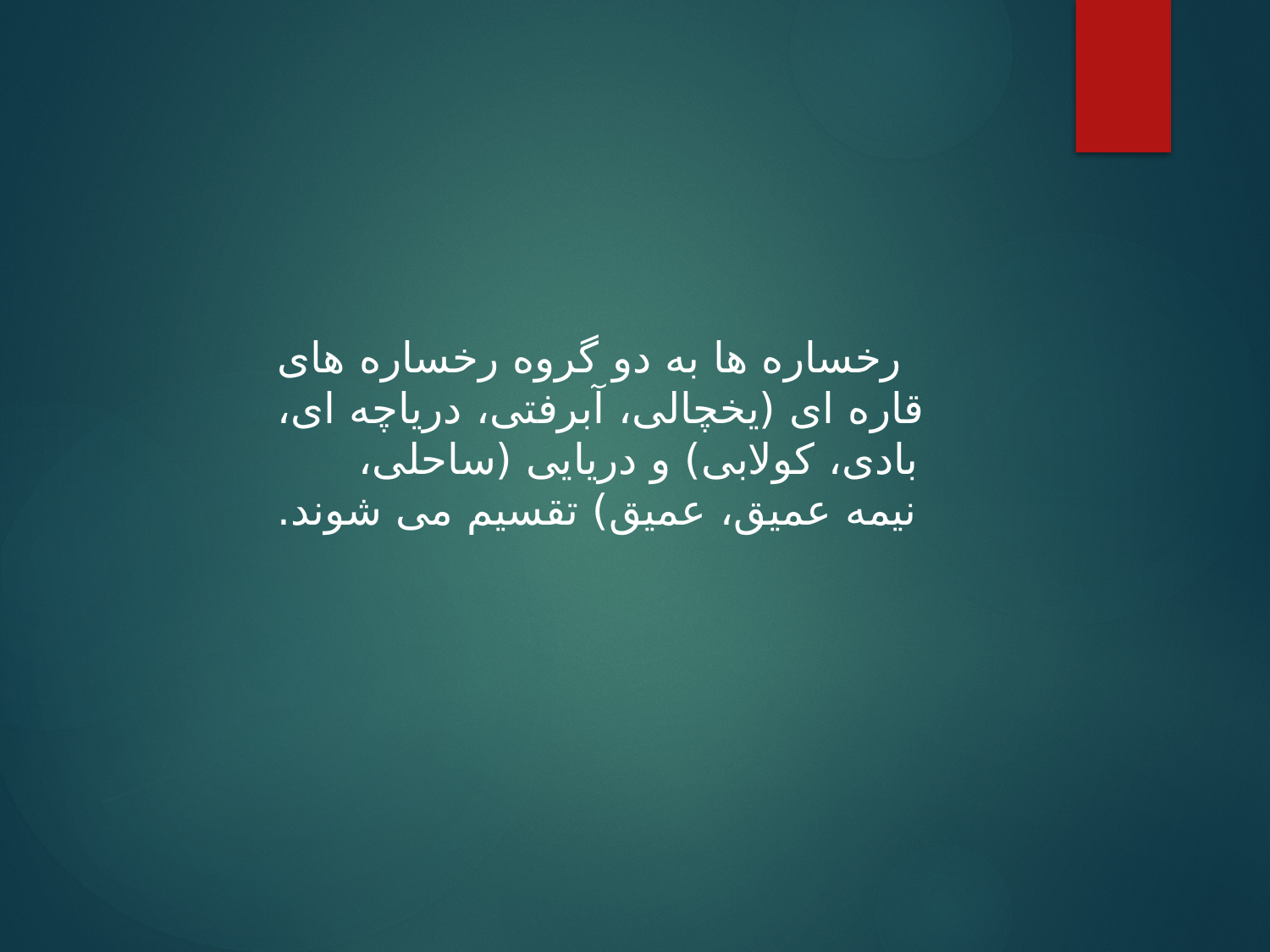

رخساره ها به دو گروه رخساره های قاره ای (یخچالی، آبرفتی، دریاچه ای، بادی، کولابی) و دریایی (ساحلی،       نیمه عمیق، عمیق) تقسیم می شوند.